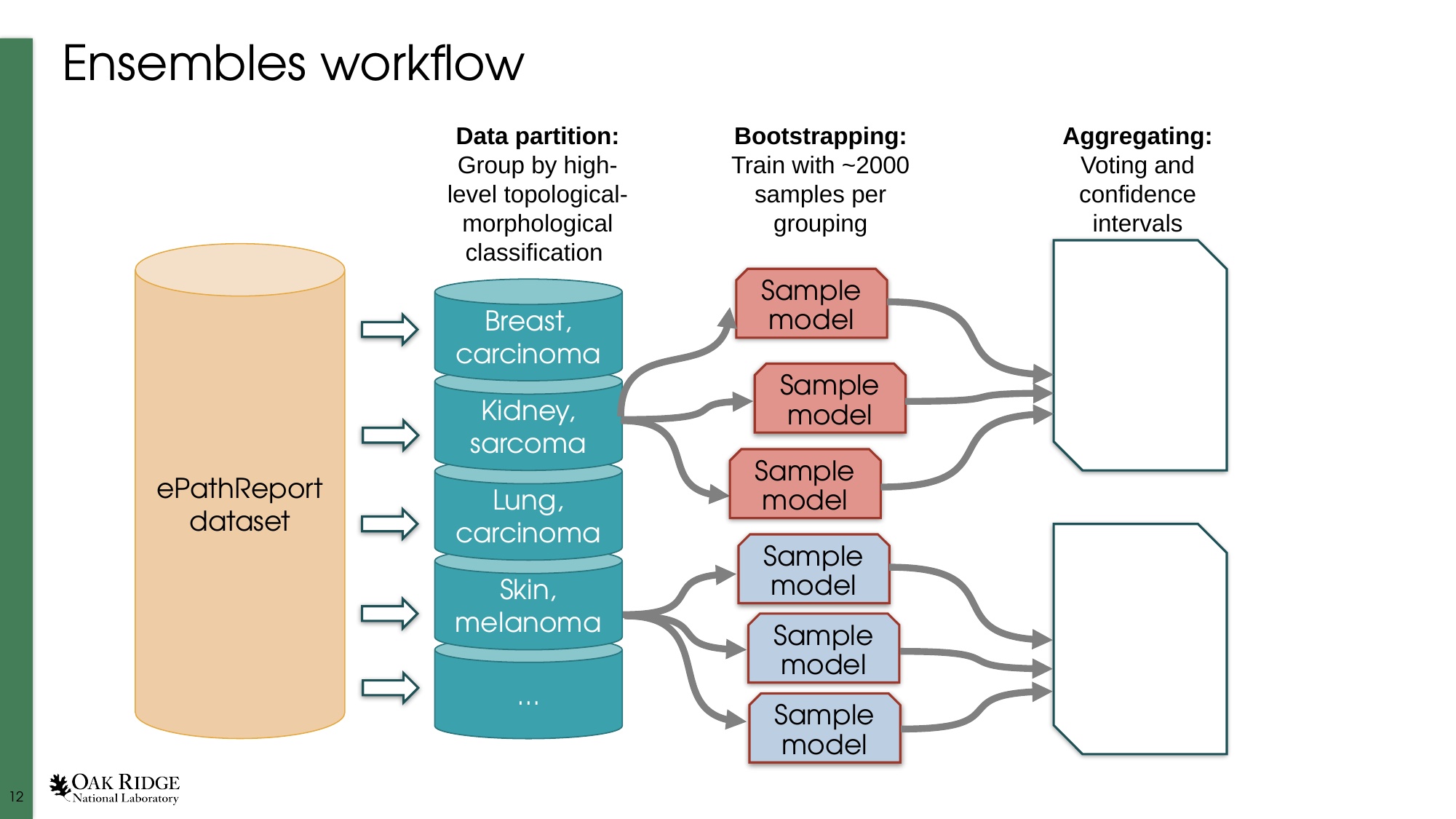

# Ensembles workflow
Data partition: Group by high-level topological-morphological classification
Bootstrapping:
Train with ~2000 samples per grouping
Aggregating:
Voting and confidence intervals

ePathReport dataset
Sample model
Breast, carcinoma

Sample model
Kidney, sarcoma

Sample model
Lung, carcinoma

Sample model
Skin, melanoma

Sample model
…

Sample model